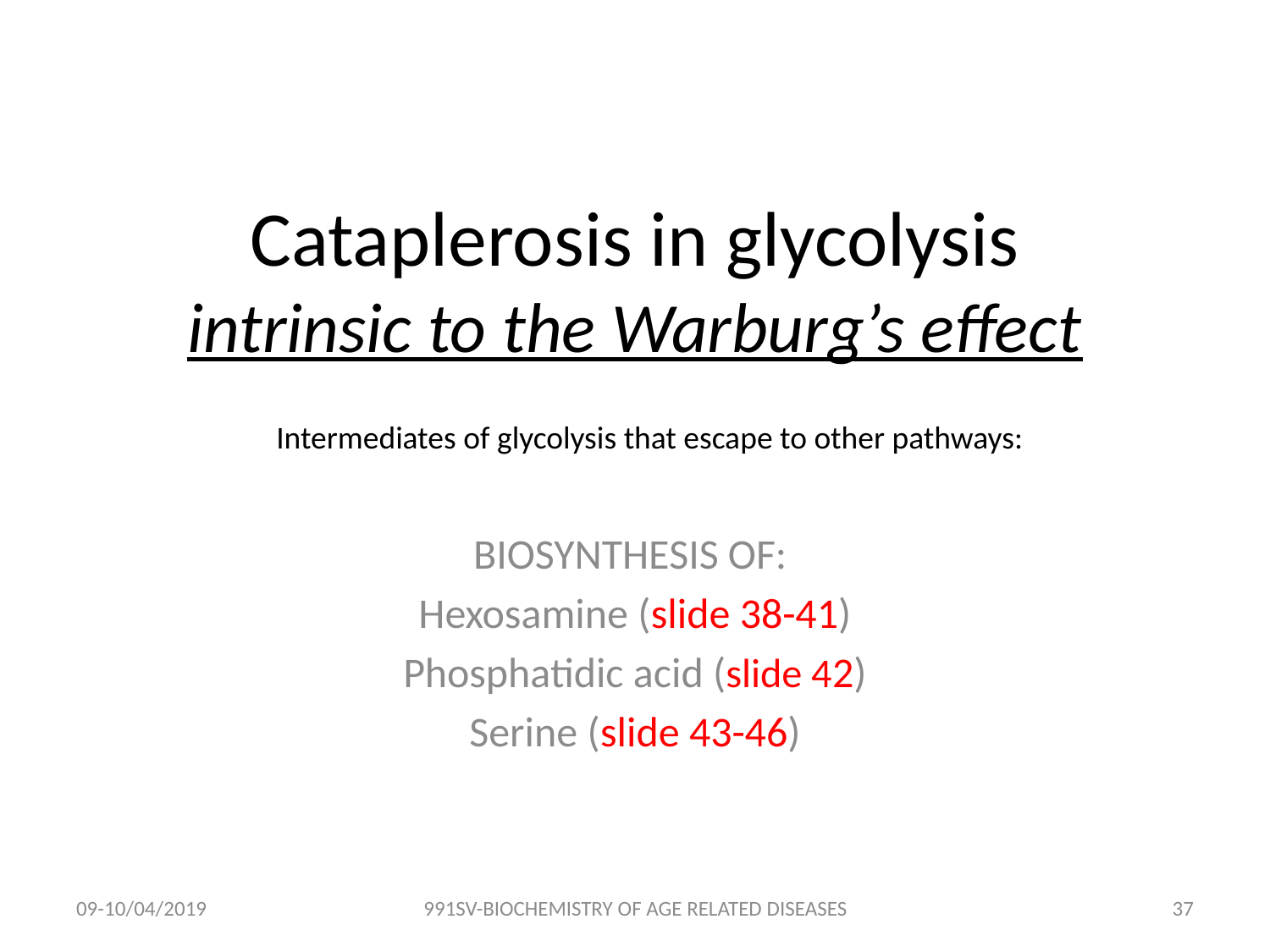

# Cataplerosis in glycolysis intrinsic to the Warburg’s effect
Intermediates of glycolysis that escape to other pathways:
BIOSYNTHESIS OF:
Hexosamine (slide 38-41)
Phosphatidic acid (slide 42)
Serine (slide 43-46)

09-10/04/2019
991SV-BIOCHEMISTRY OF AGE RELATED DISEASES
37